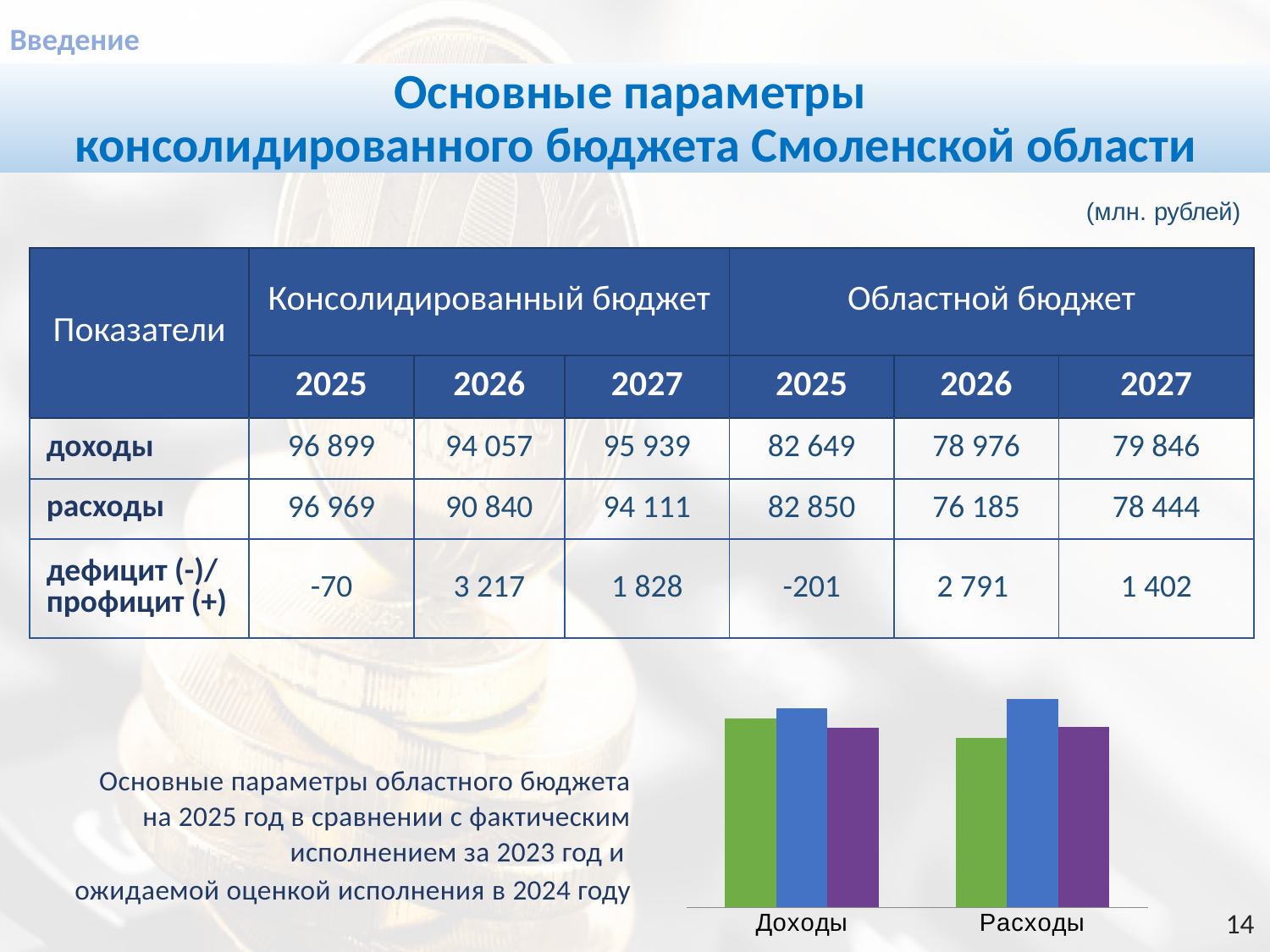

Введение
Основные параметры
консолидированного бюджета Смоленской области
(млн. рублей)
| Показатели | Консолидированный бюджет |  |  | Областной бюджет |  |  |
| --- | --- | --- | --- | --- | --- | --- |
|  | 2025 | 2026 | 2027 | 2025 | 2026 | 2027 |
| доходы | 96 899 | 94 057 | 95 939 | 82 649 | 78 976 | 79 846 |
| расходы | 96 969 | 90 840 | 94 111 | 82 850 | 76 185 | 78 444 |
| дефицит (-)/ профицит (+) | -70 | 3 217 | 1 828 | -201 | 2 791 | 1 402 |

### Chart

| Category | 2023 | 2024 | 2025 |
|---|---|---|---|
| Доходы | 86954.0 | 91716.0 | 82649.0 |
| Расходы | 78087.0 | 95979.0 | 82850.0 |
  Основные параметры областного бюджета на 2025 год в сравнении с фактическим исполнением за 2023 год и
ожидаемой оценкой исполнения в 2024 году
14